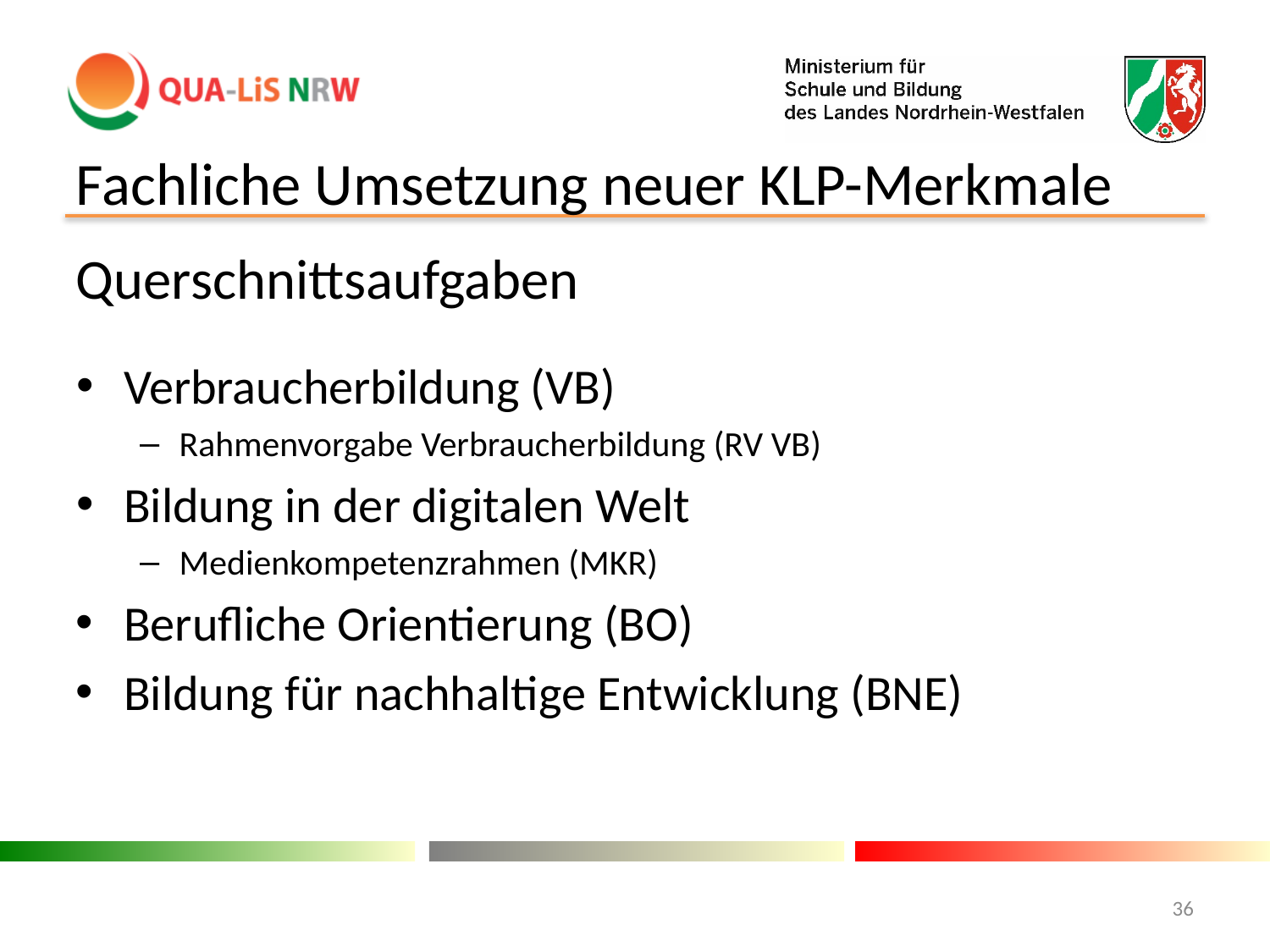

Fachliche Umsetzung neuer KLP-Merkmale
Querschnittsaufgaben

Verbraucherbildung (VB)
Rahmenvorgabe Verbraucherbildung (RV VB)
Bildung in der digitalen Welt
Medienkompetenzrahmen (MKR)
Berufliche Orientierung (BO)
Bildung für nachhaltige Entwicklung (BNE)
36